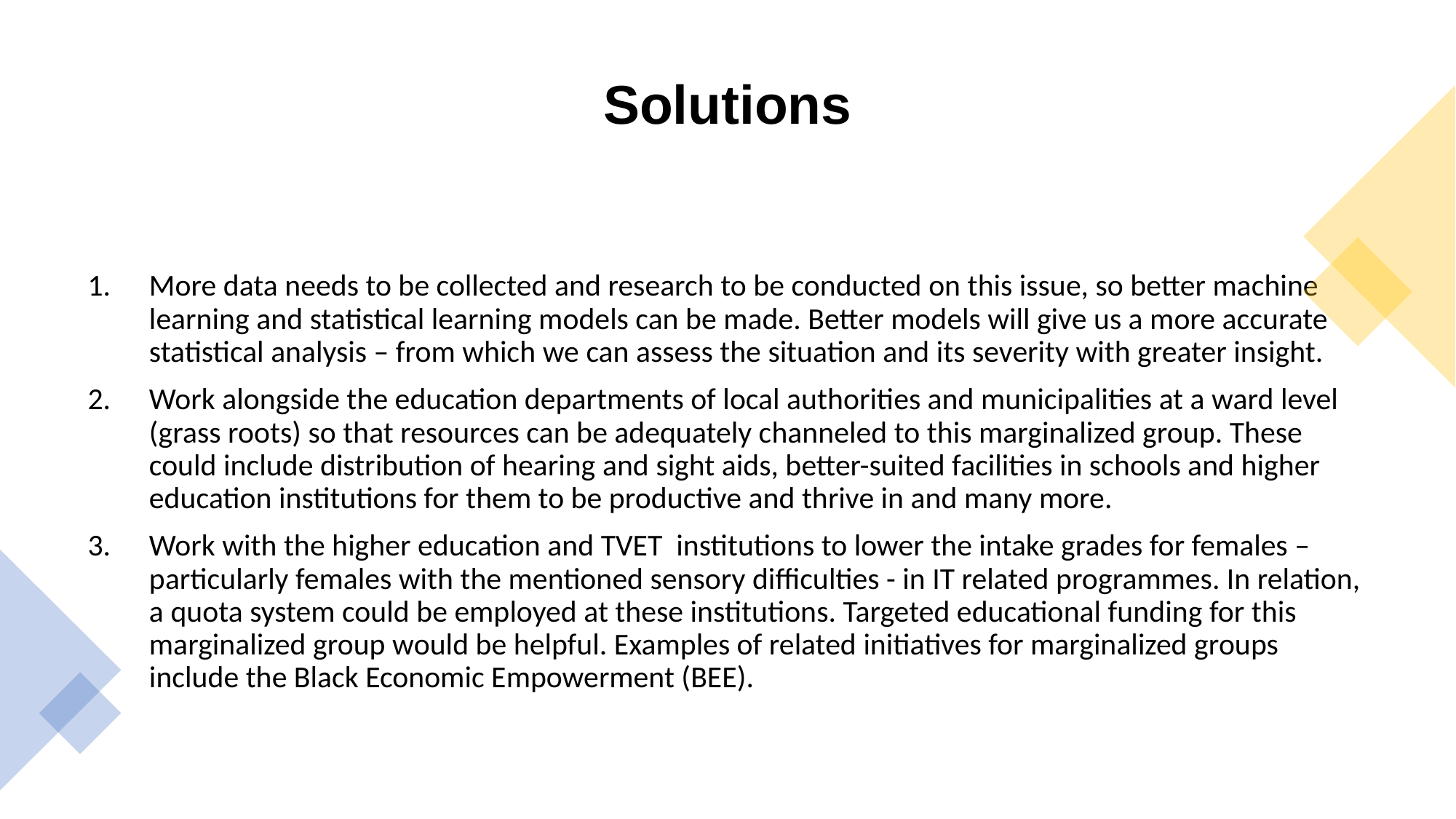

# Solutions

More data needs to be collected and research to be conducted on this issue, so better machine learning and statistical learning models can be made. Better models will give us a more accurate statistical analysis – from which we can assess the situation and its severity with greater insight.
Work alongside the education departments of local authorities and municipalities at a ward level (grass roots) so that resources can be adequately channeled to this marginalized group. These could include distribution of hearing and sight aids, better-suited facilities in schools and higher education institutions for them to be productive and thrive in and many more.
Work with the higher education and TVET  institutions to lower the intake grades for females – particularly females with the mentioned sensory difficulties - in IT related programmes. In relation, a quota system could be employed at these institutions. Targeted educational funding for this marginalized group would be helpful. Examples of related initiatives for marginalized groups include the Black Economic Empowerment (BEE).